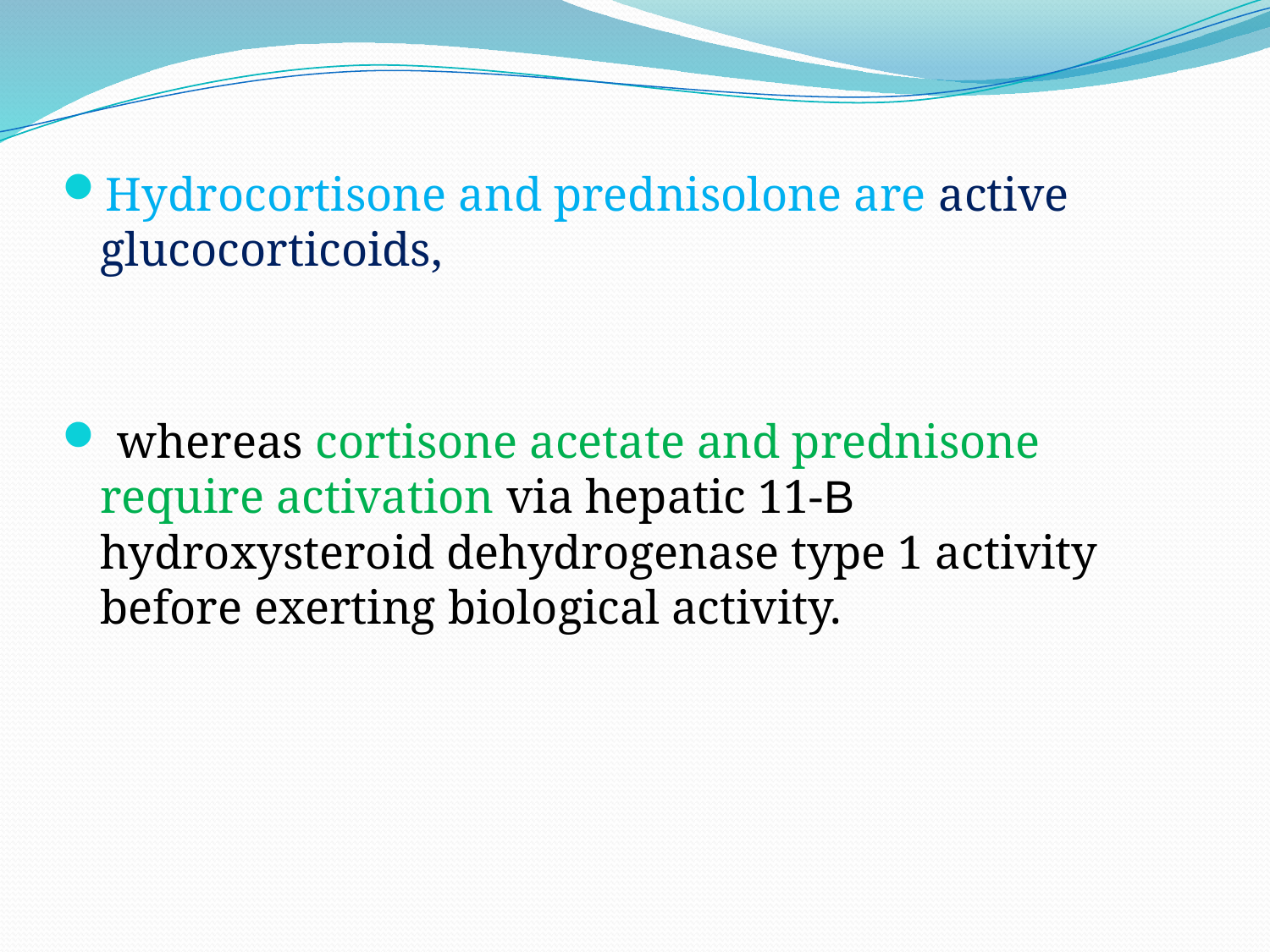

Hydrocortisone and prednisolone are active glucocorticoids,

 whereas cortisone acetate and prednisone require activation via hepatic 11-В hydroxysteroid dehydrogenase type 1 activity before exerting biological activity.